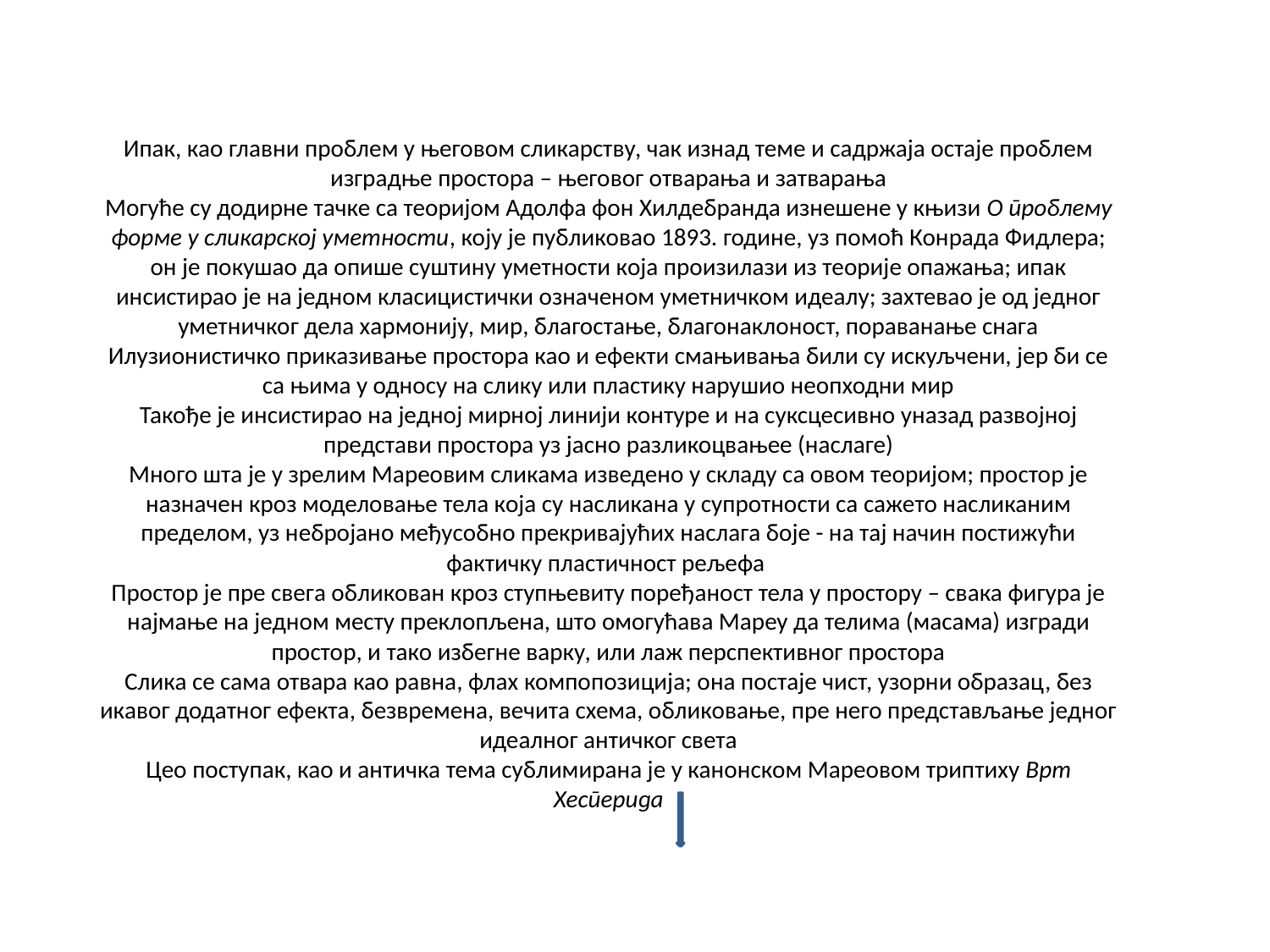

# Ипак, као главни проблем у његовом сликарству, чак изнад теме и садржаја остаје проблем изградње простора – његовог отварања и затварања Могуће су додирне тачке са теоријом Адолфа фон Хилдебранда изнешене у књизи О проблему форме у сликарској уметности, коју је публиковао 1893. године, уз помоћ Конрада Фидлера; он је покушао да опише суштину уметности која произилази из теорије опажања; ипак инсистирао је на једном класицистички означеном уметничком идеалу; захтевао је од једног уметничког дела хармонију, мир, благостање, благонаклоност, пораванање снага Илузионистичко приказивање простора као и ефекти смањивања били су искуљчени, јер би се са њима у односу на слику или пластику нарушио неопходни мир Такође је инсистирао на једној мирној линији контуре и на суксцесивно уназад развојној представи простора уз јасно разликоцвањее (наслаге) Много шта је у зрелим Мареовим сликама изведено у складу са овом теоријом; простор је назначен кроз моделовање тела која су насликана у супротности са сажето насликаним пределом, уз небројано међусобно прекривајућих наслага боје - на тај начин постижући фактичку пластичност рељефа Простор је пре свега обликован кроз ступњевиту поређаност тела у простору – свака фигура је најмање на једном месту преклопљена, што омогућава Мареу да телима (масама) изгради простор, и тако избегне варку, или лаж перспективног простора Слика се сама отвара као равна, флах компопозиција; она постаје чист, узорни образац, без икавог додатног ефекта, безвремена, вечита схема, обликовање, пре него представљање једног идеалног античког света Цео поступак, као и античка тема сублимирана је у канонском Мареовом триптиху Врт Хесперида